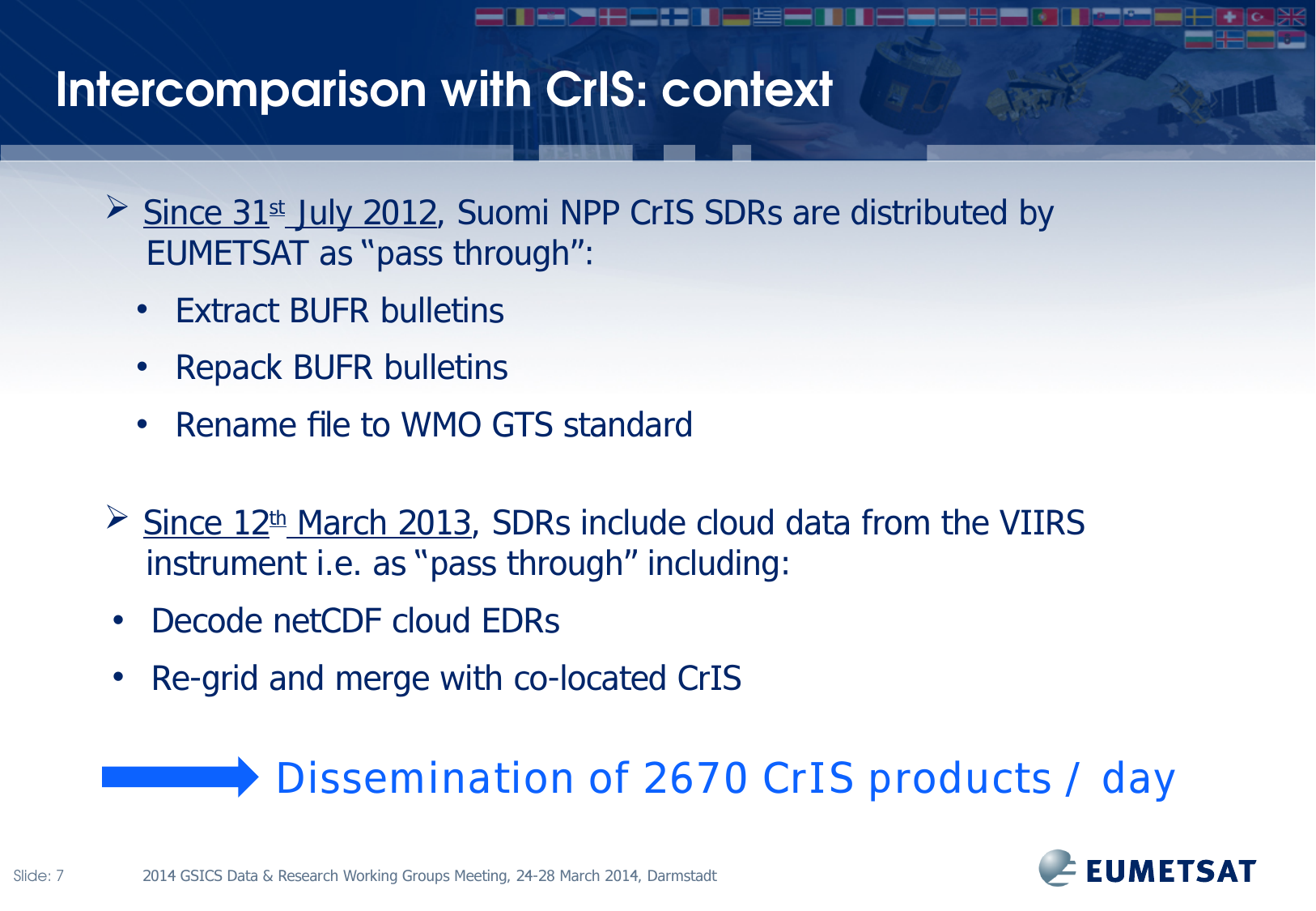

# Intercomparison with CrIS: context

 Since 31st July 2012, Suomi NPP CrIS SDRs are distributed by
    EUMETSAT as “pass through”:
 Extract BUFR bulletins
 Repack BUFR bulletins
 Rename file to WMO GTS standard

 Since 12th March 2013, SDRs include cloud data from the VIIRS
    instrument i.e. as “pass through” including:
 Decode netCDF cloud EDRs
 Re-grid and merge with co-located CrIS

Dissemination of 2670 CrIS products / day